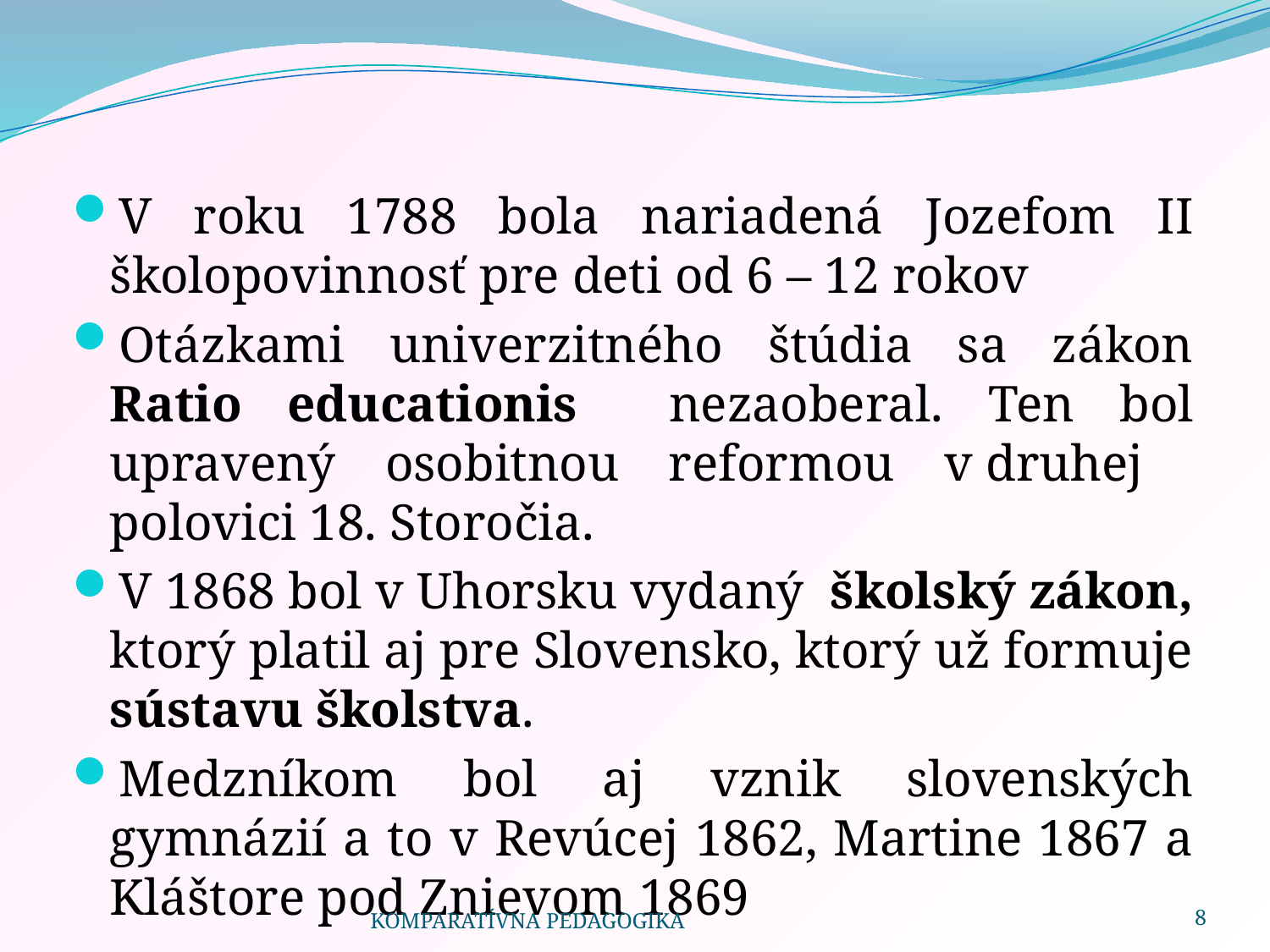

V roku 1788 bola nariadená Jozefom II školopovinnosť pre deti od 6 – 12 rokov
Otázkami univerzitného štúdia sa zákon Ratio educationis  nezaoberal. Ten bol upravený osobitnou reformou v druhej  polovici 18. Storočia.
V 1868 bol v Uhorsku vydaný  školský zákon, ktorý platil aj pre Slovensko, ktorý už formuje sústavu školstva.
Medzníkom bol aj vznik slovenských gymnázií a to v Revúcej 1862, Martine 1867 a Kláštore pod Znievom 1869

KOMPARATÍVNA PEDAGOGIKA
8